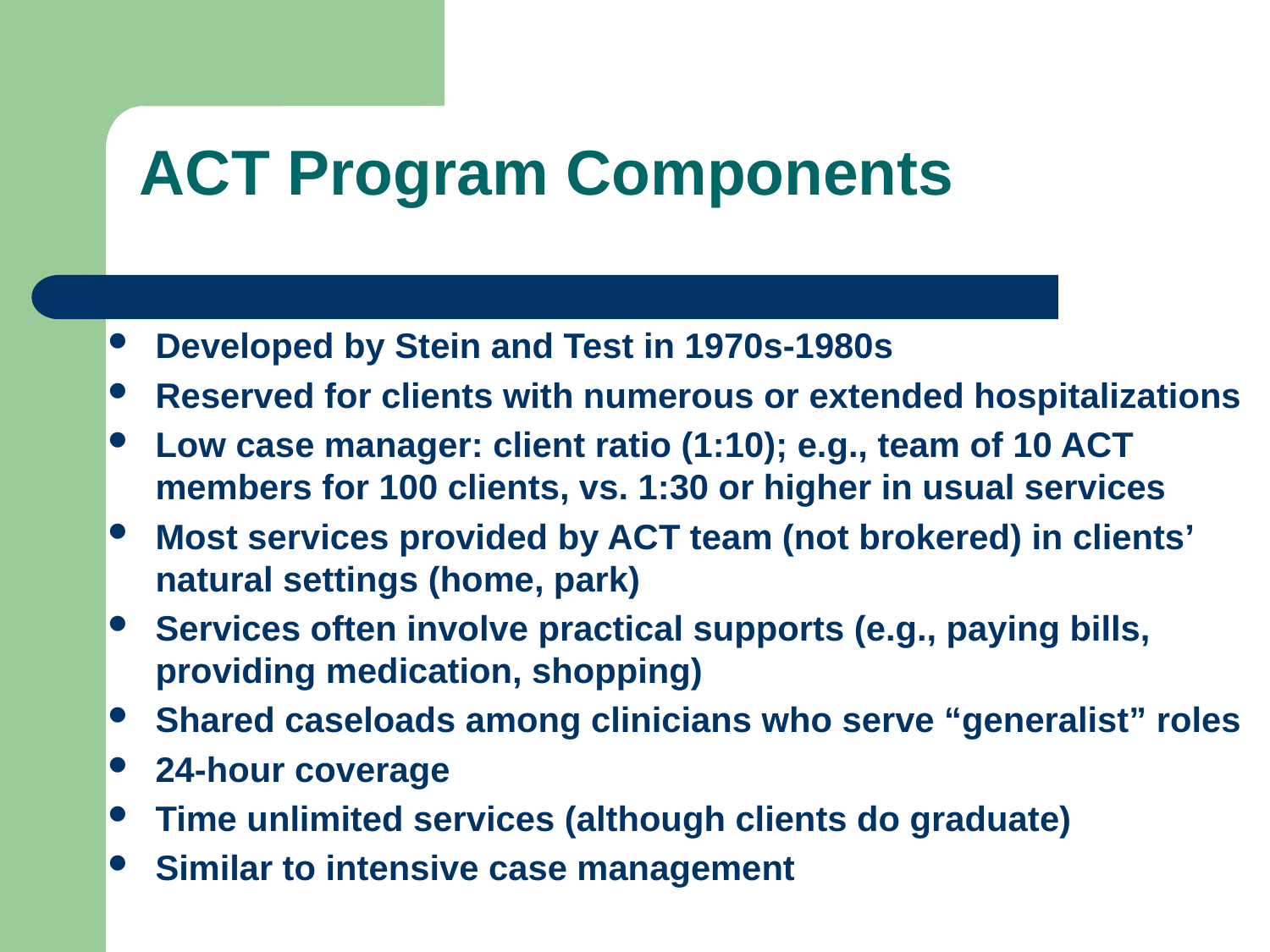

ACT Program Components
Developed by Stein and Test in 1970s-1980s
Reserved for clients with numerous or extended hospitalizations
Low case manager: client ratio (1:10); e.g., team of 10 ACT members for 100 clients, vs. 1:30 or higher in usual services
Most services provided by ACT team (not brokered) in clients’ natural settings (home, park)
Services often involve practical supports (e.g., paying bills, providing medication, shopping)
Shared caseloads among clinicians who serve “generalist” roles
24-hour coverage
Time unlimited services (although clients do graduate)
Similar to intensive case management